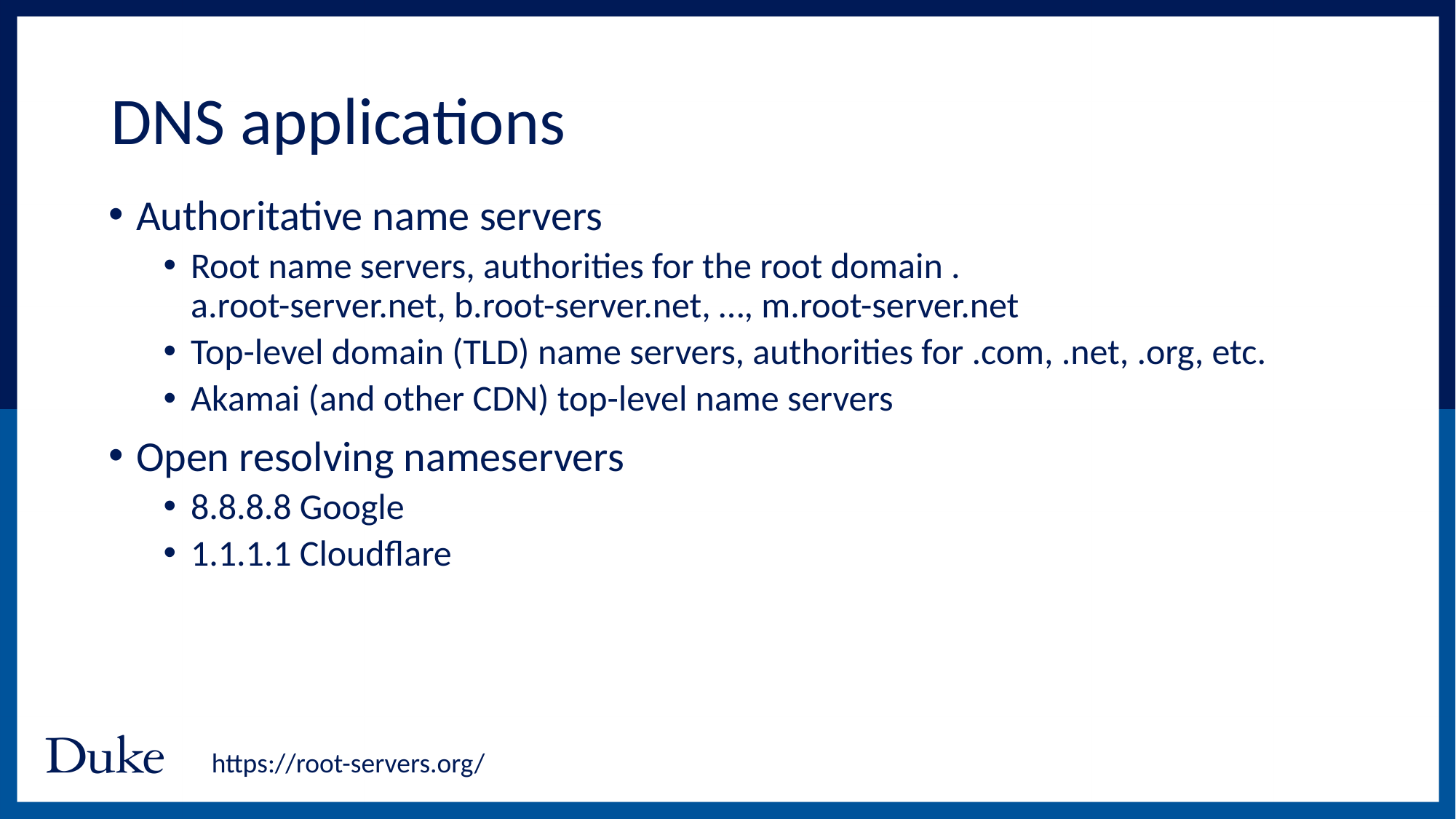

# DNS applications
Authoritative name servers
Root name servers, authorities for the root domain .
a.root-server.net, b.root-server.net, …, m.root-server.net
Top-level domain (TLD) name servers, authorities for .com, .net, .org, etc.
Akamai (and other CDN) top-level name servers
Open resolving nameservers
8.8.8.8 Google
1.1.1.1 Cloudflare
https://root-servers.org/